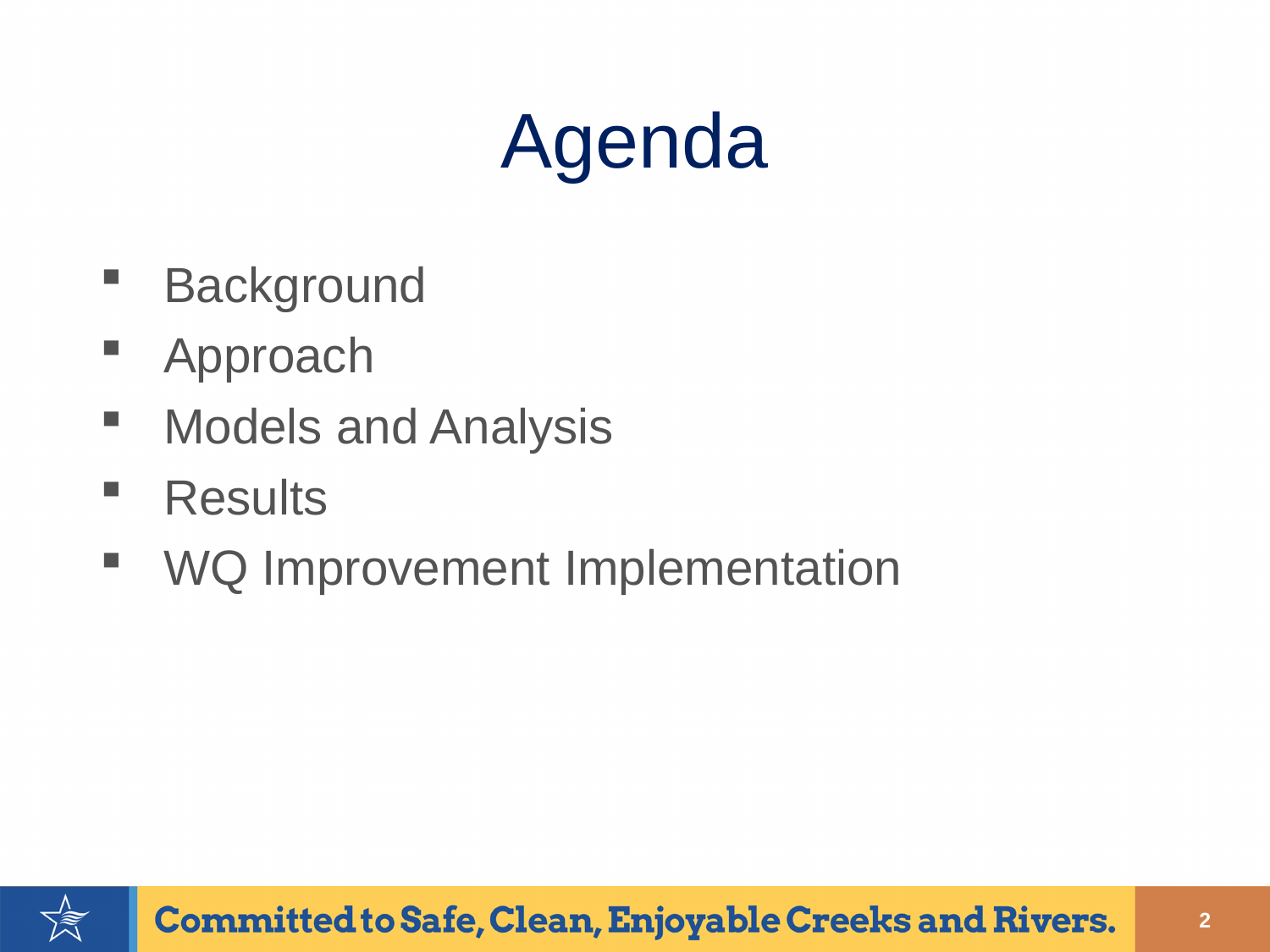

# Agenda
Background
Approach
Models and Analysis
Results
WQ Improvement Implementation

2